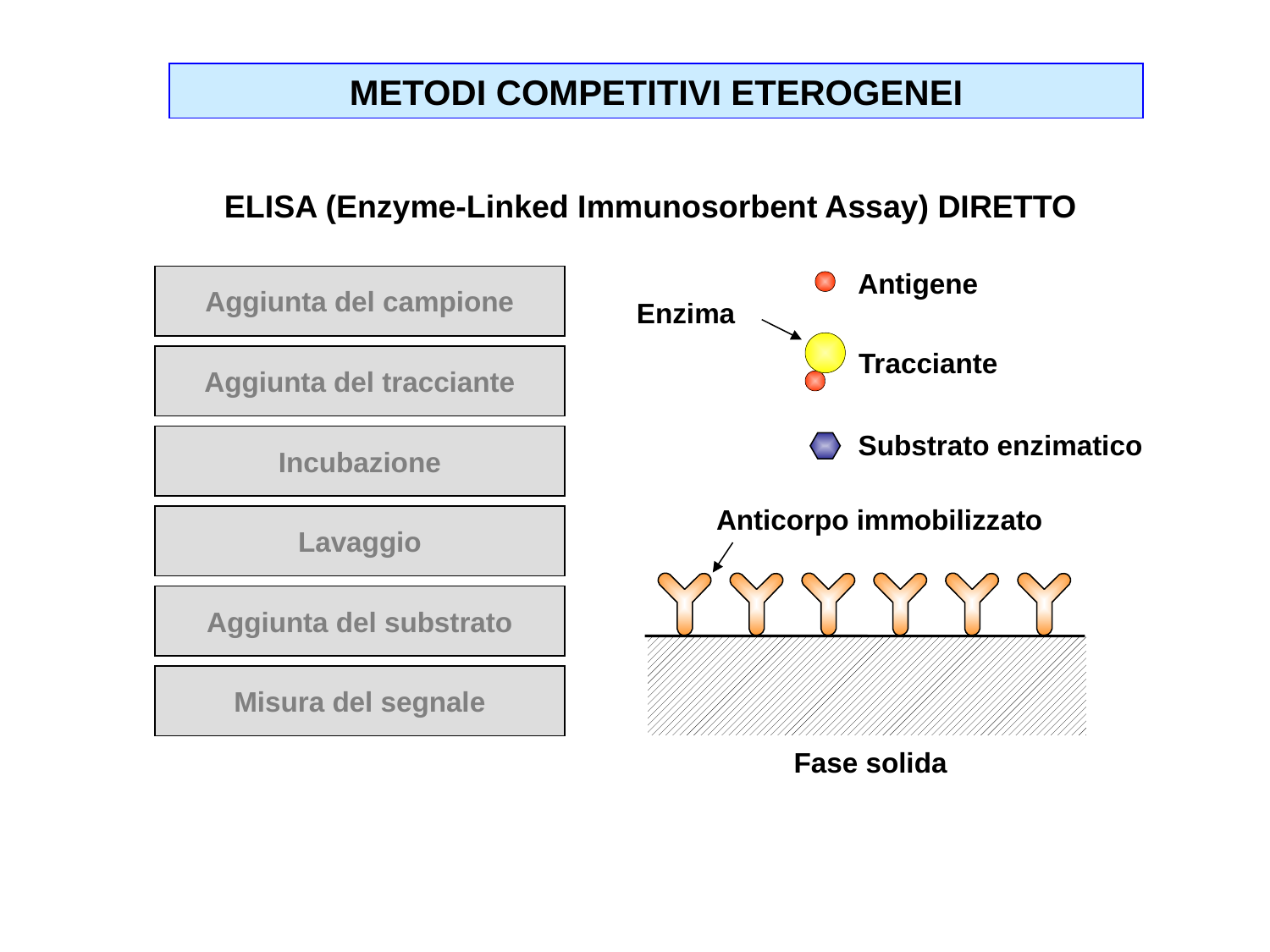

METODI COMPETITIVI ETEROGENEI
ELISA (Enzyme-Linked Immunosorbent Assay) DIRETTO
Antigene
Aggiunta del campione

Enzima

Tracciante
Aggiunta del tracciante
Substrato enzimatico
Incubazione

Anticorpo immobilizzato
Lavaggio

Aggiunta del substrato

Misura del segnale
Fase solida